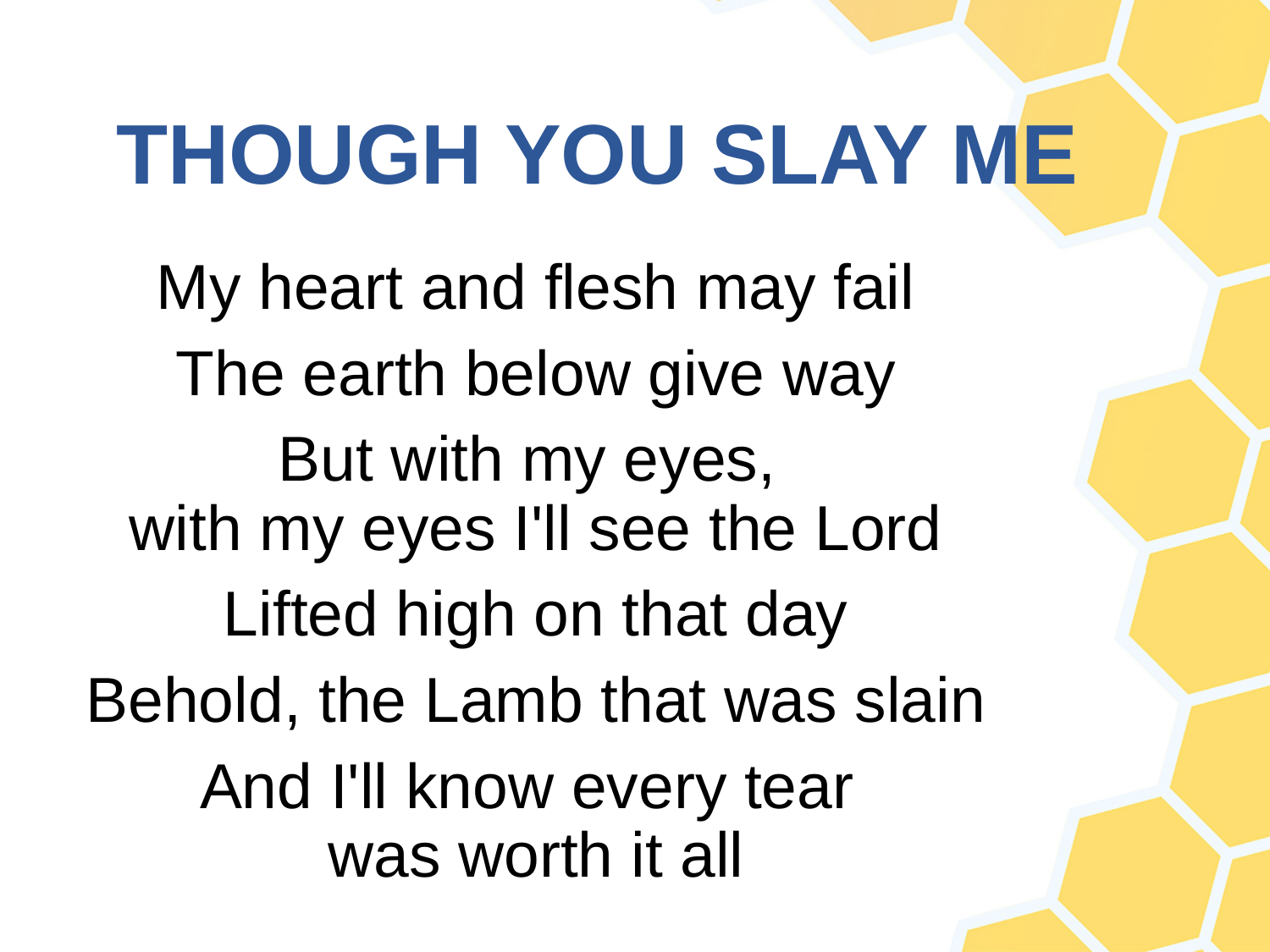

# THOUGH YOU SLAY ME
My heart and flesh may fail
The earth below give way
But with my eyes,
with my eyes I'll see the Lord
Lifted high on that day
Behold, the Lamb that was slain
And I'll know every tear
was worth it all